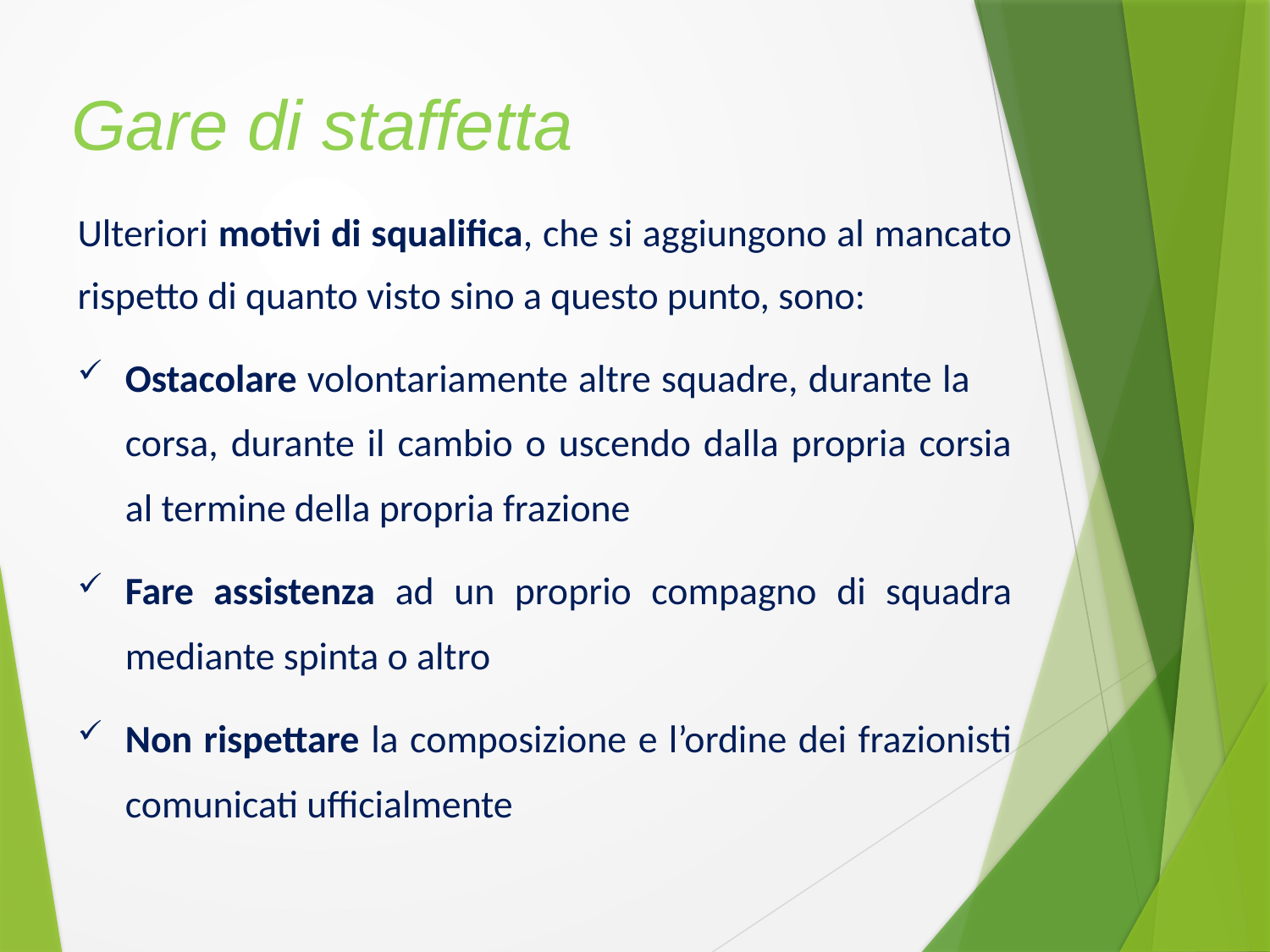

Gare di staffetta
Ulteriori motivi di squalifica, che si aggiungono al mancato rispetto di quanto visto sino a questo punto, sono:
Ostacolare volontariamente altre squadre, durante la     corsa, durante il cambio o uscendo dalla propria corsia al termine della propria frazione
Fare assistenza ad un proprio compagno di squadra mediante spinta o altro
Non rispettare la composizione e l’ordine dei frazionisti comunicati ufficialmente